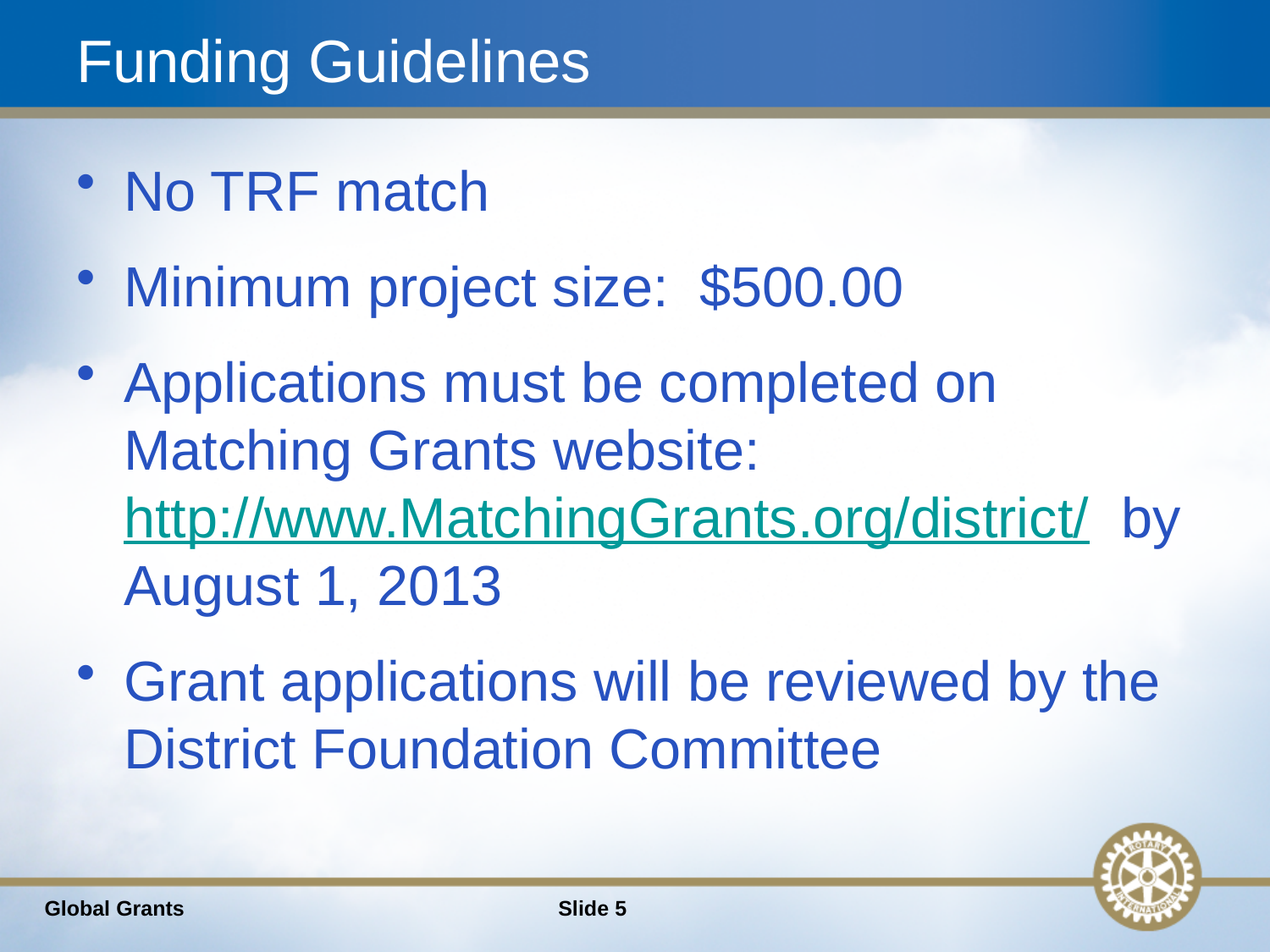

# Funding Guidelines
No TRF match
Minimum project size:  $500.00
Applications must be completed on Matching Grants website: http://www.MatchingGrants.org/district/  by August 1, 2013
Grant applications will be reviewed by the District Foundation Committee
Global Grants
Slide 5